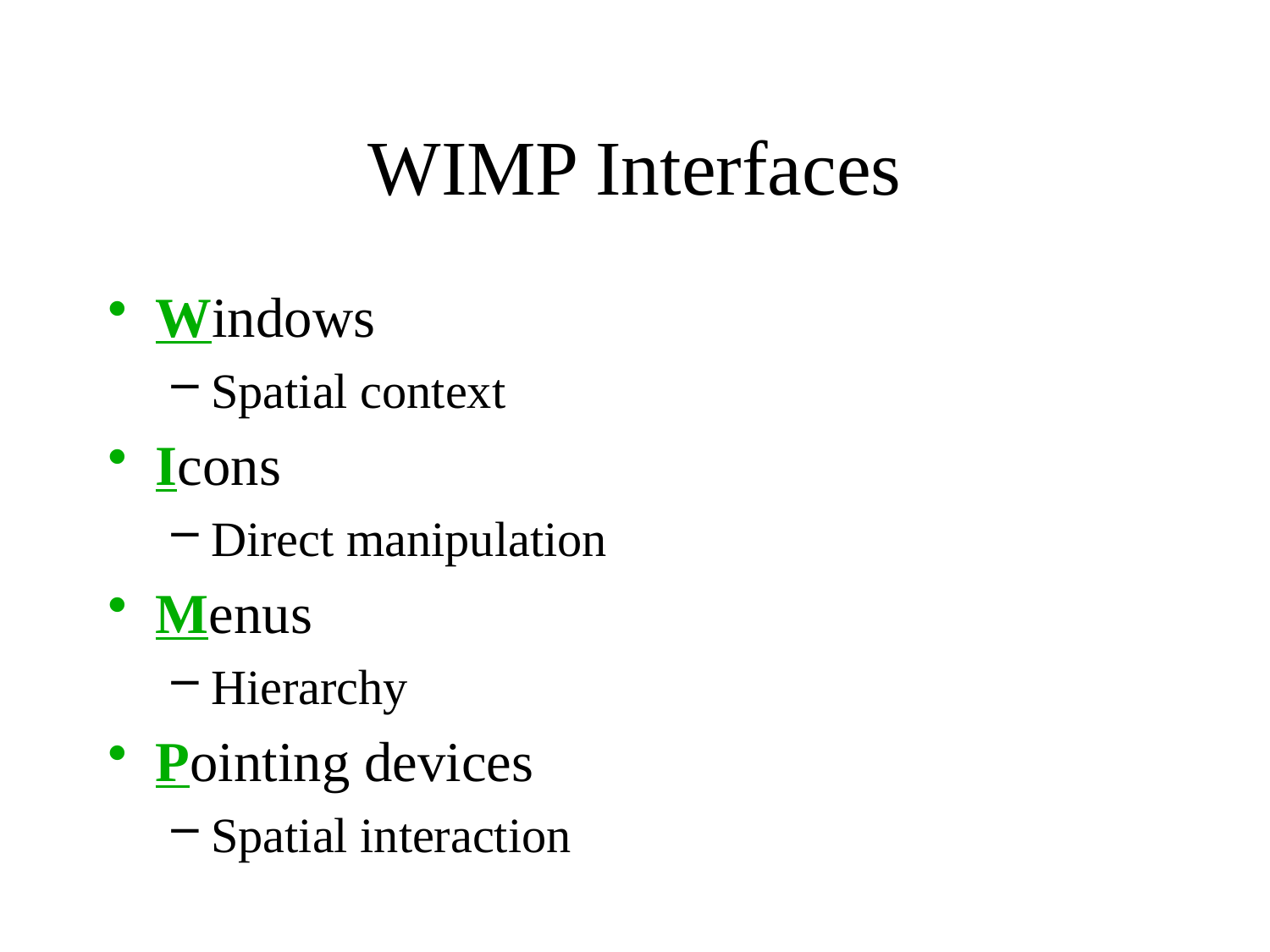

# WIMP Interfaces
Windows
Spatial context
Icons
Direct manipulation
Menus
Hierarchy
Pointing devices
Spatial interaction